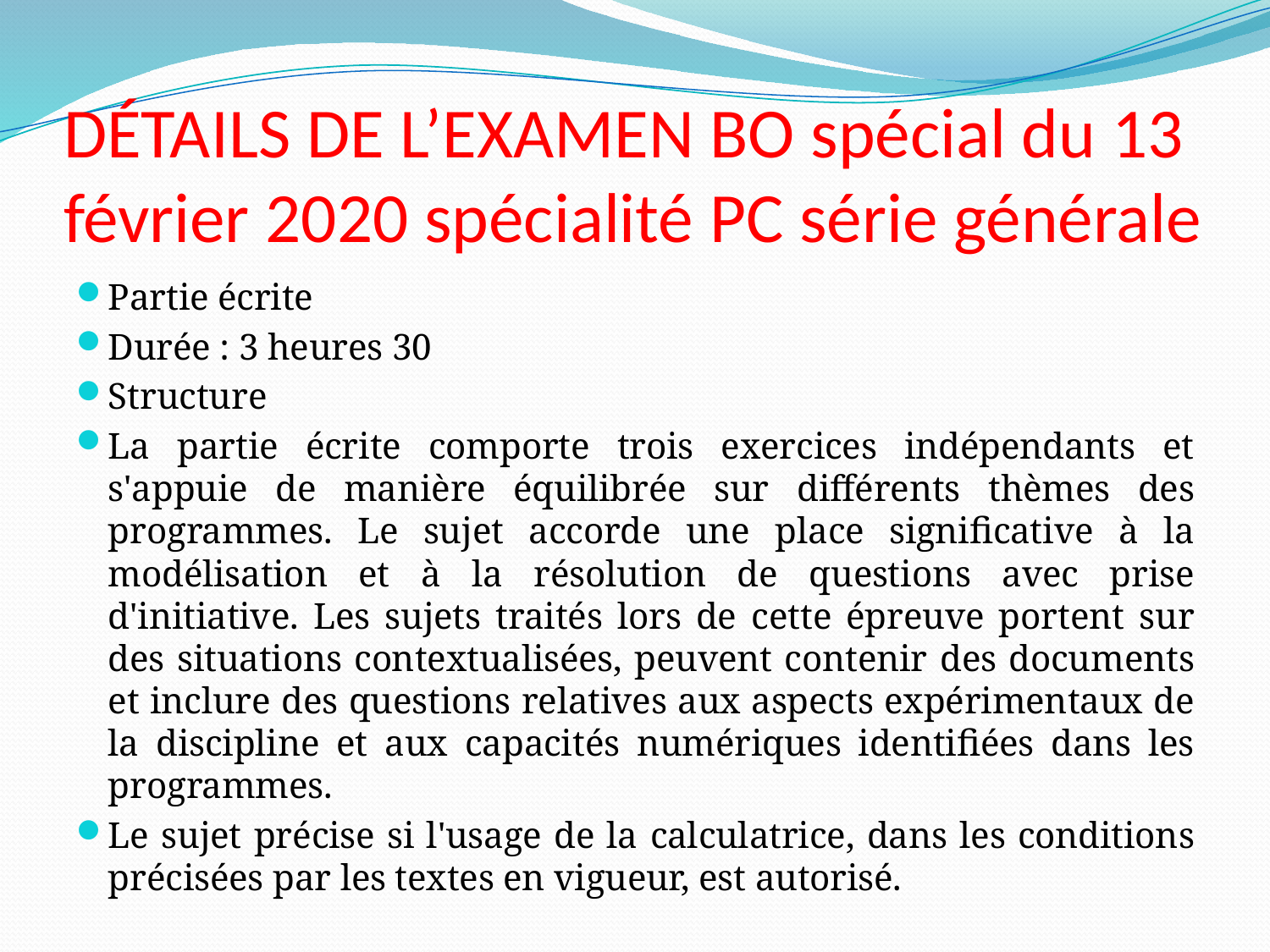

# DÉTAILS DE L’EXAMEN BO spécial du 13 février 2020 spécialité PC série générale
Partie écrite
Durée : 3 heures 30
Structure
La partie écrite comporte trois exercices indépendants et s'appuie de manière équilibrée sur différents thèmes des programmes. Le sujet accorde une place significative à la modélisation et à la résolution de questions avec prise d'initiative. Les sujets traités lors de cette épreuve portent sur des situations contextualisées, peuvent contenir des documents et inclure des questions relatives aux aspects expérimentaux de la discipline et aux capacités numériques identifiées dans les programmes.
Le sujet précise si l'usage de la calculatrice, dans les conditions précisées par les textes en vigueur, est autorisé.